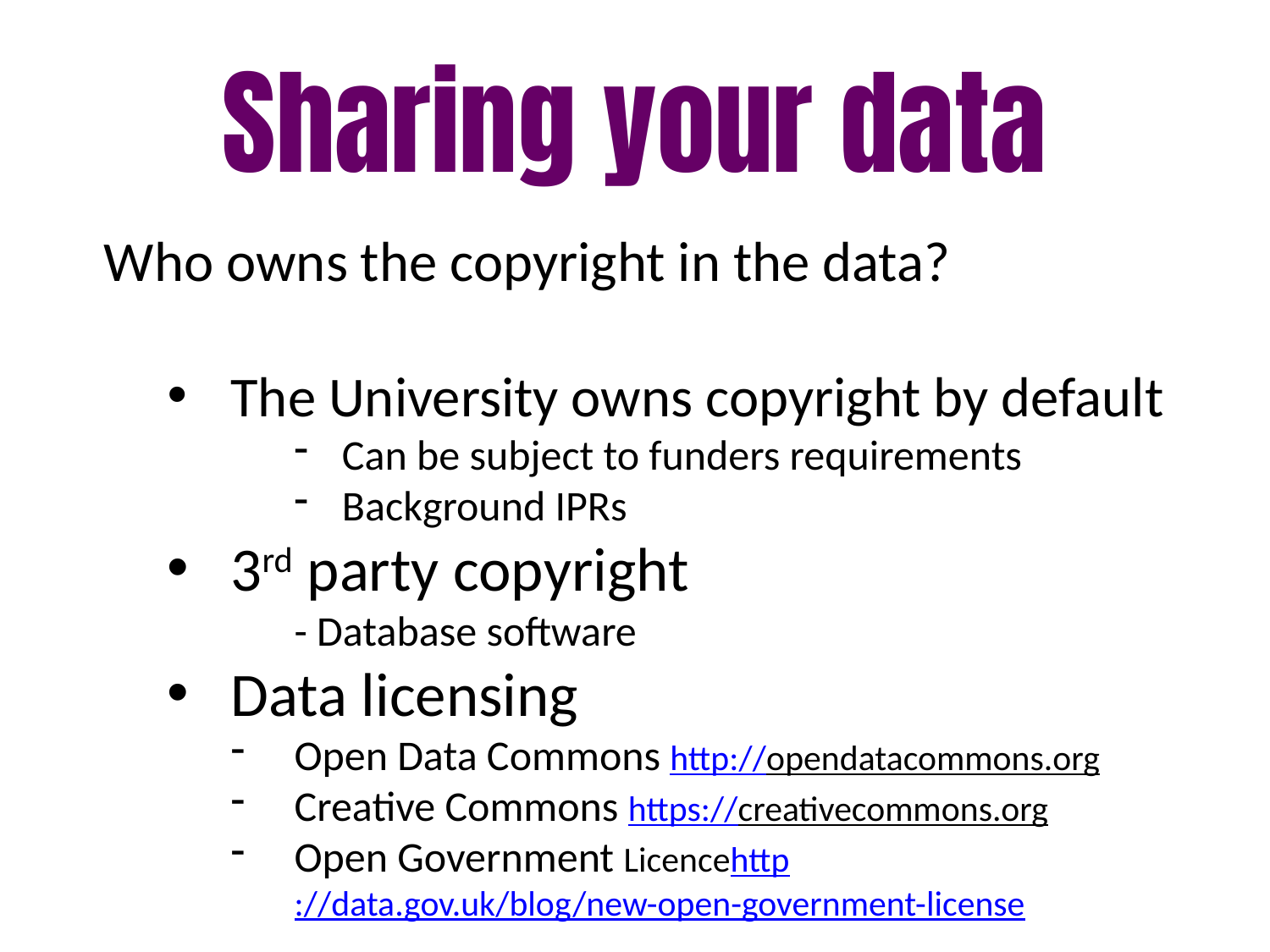

# Sharing your data
Who owns the copyright in the data?

The University owns copyright by default
Can be subject to funders requirements
Background IPRs
3rd party copyright
- Database software
Data licensing
Open Data Commons http://opendatacommons.org
Creative Commons https://creativecommons.org
Open Government Licencehttp://data.gov.uk/blog/new-open-government-license